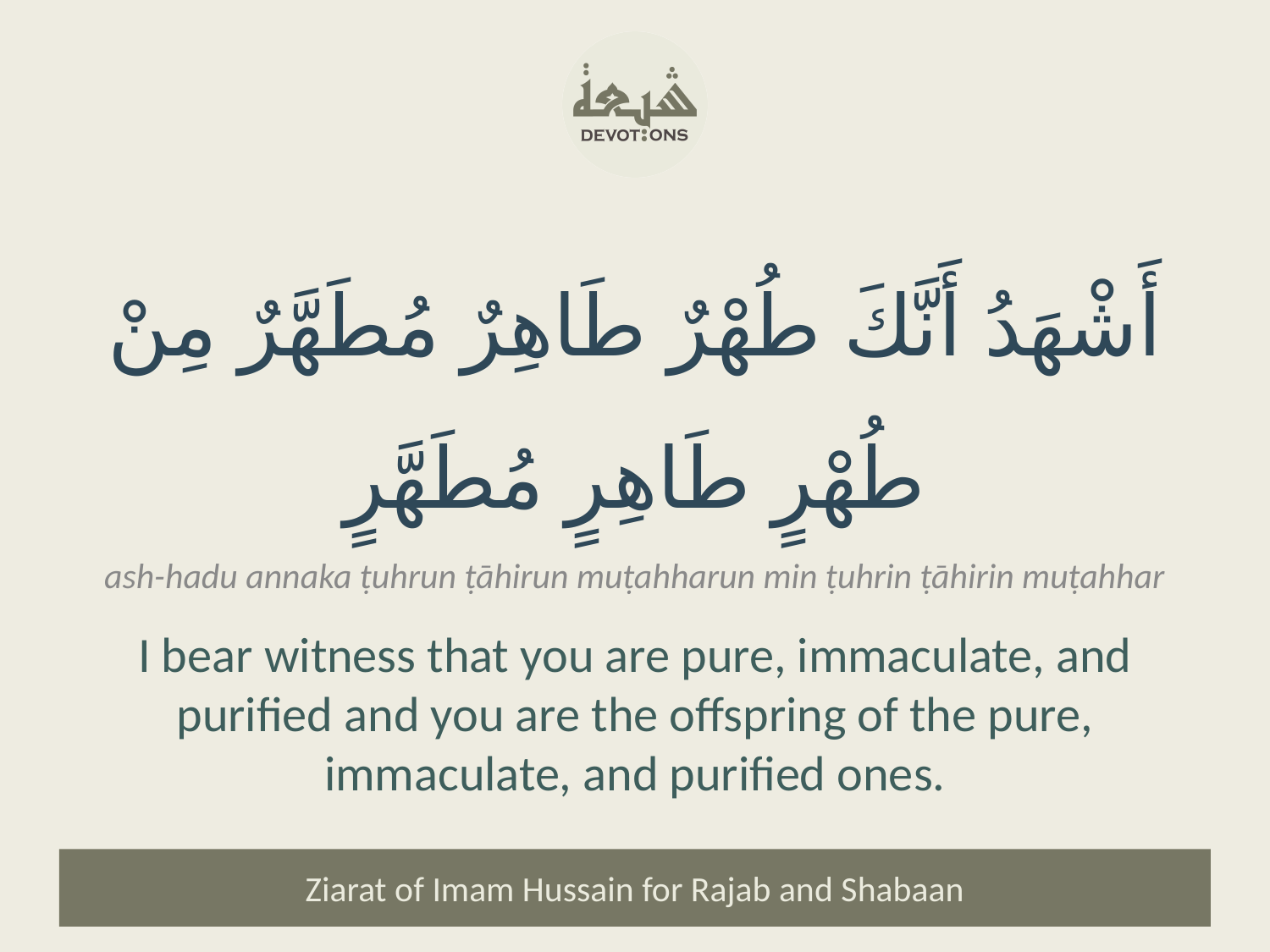

أَشْهَدُ أَنَّكَ طُهْرٌ طَاهِرٌ مُطَهَّرٌ مِنْ طُهْرٍ طَاهِرٍ مُطَهَّرٍ
ash-hadu annaka ṭuhrun ṭāhirun muṭahharun min ṭuhrin ṭāhirin muṭahhar
I bear witness that you are pure, immaculate, and purified and you are the offspring of the pure, immaculate, and purified ones.
Ziarat of Imam Hussain for Rajab and Shabaan